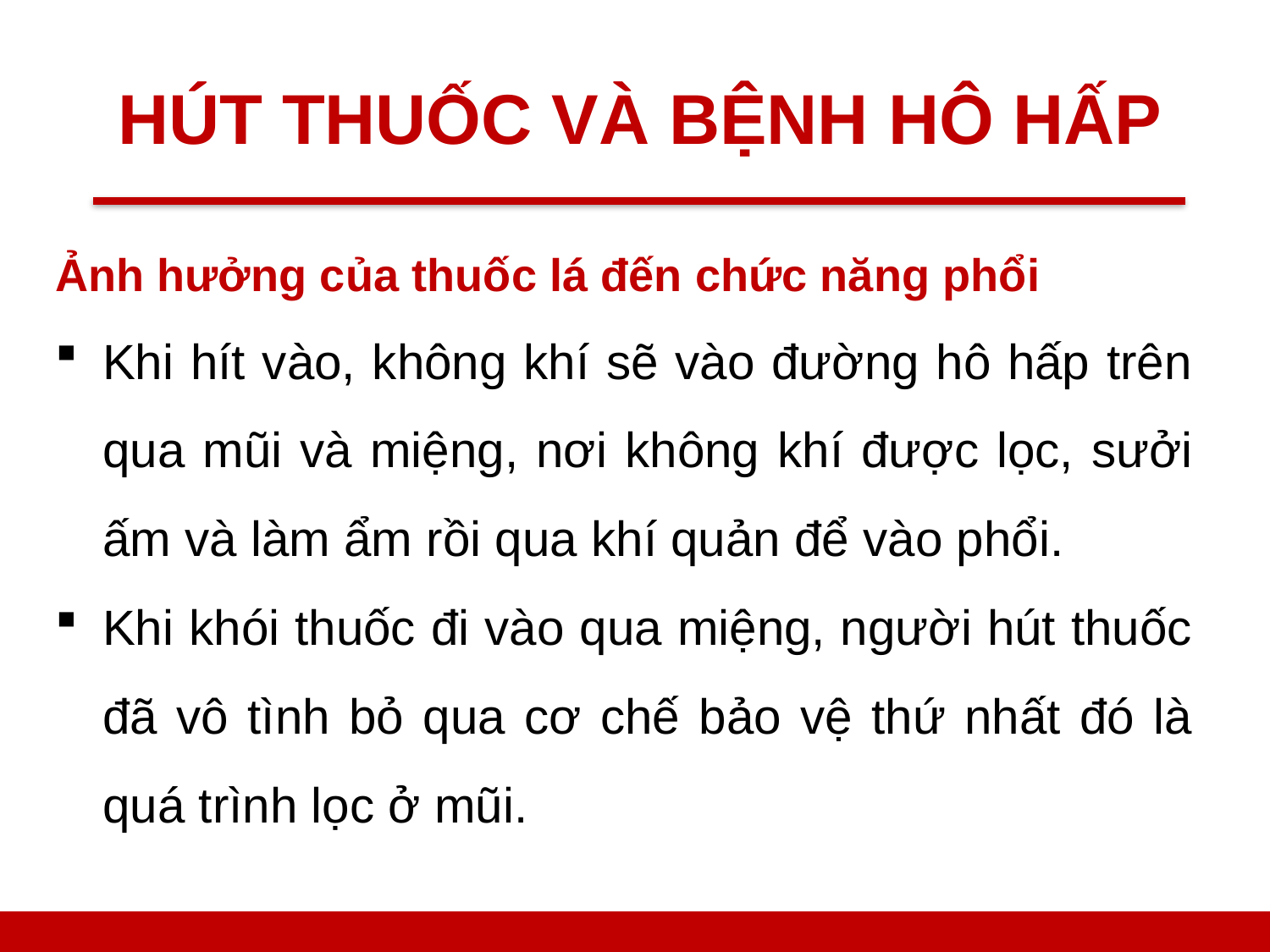

# HÚT THUỐC VÀ BỆNH HÔ HẤP
Ảnh hưởng của thuốc lá đến chức năng phổi
Khi hít vào, không khí sẽ vào đường hô hấp trên qua mũi và miệng, nơi không khí được lọc, sưởi ấm và làm ẩm rồi qua khí quản để vào phổi.
Khi khói thuốc đi vào qua miệng, người hút thuốc đã vô tình bỏ qua cơ chế bảo vệ thứ nhất đó là quá trình lọc ở mũi.